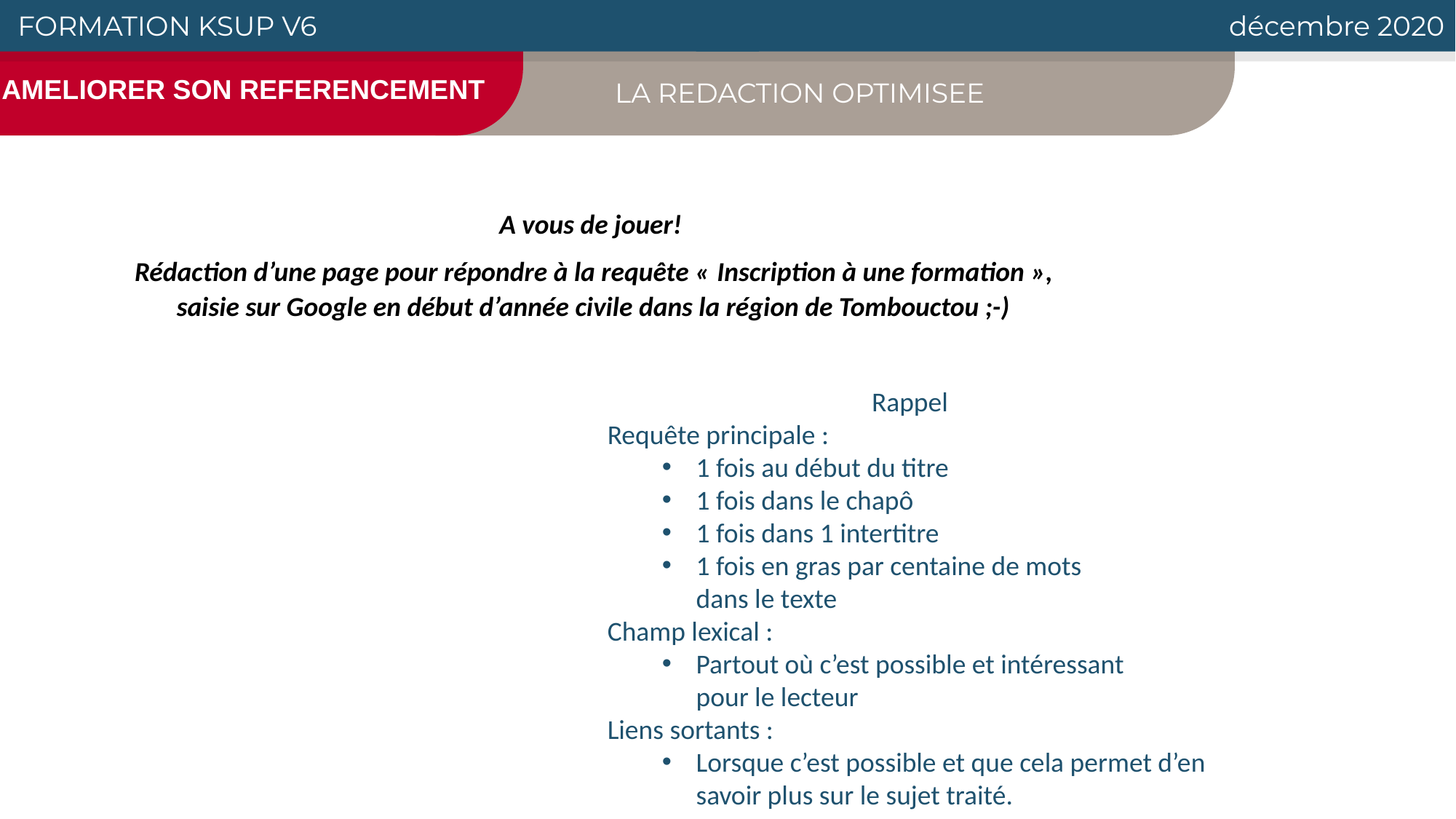

AMELIORER SON REFERENCEMENT
-
LA REDACTION OPTIMISEE

 FORMATION KSUP V6
 décembre 2020

A vous de jouer!
Rédaction d’une page pour répondre à la requête « Inscription à une formation », saisie sur Google en début d’année civile dans la région de Tombouctou ;-)

Rappel
Requête principale :
1 fois au début du titre
1 fois dans le chapô
1 fois dans 1 intertitre
1 fois en gras par centaine de mots
dans le texte
Champ lexical :
Partout où c’est possible et intéressant
pour le lecteur
Liens sortants :
Lorsque c’est possible et que cela permet d’en
savoir plus sur le sujet traité.